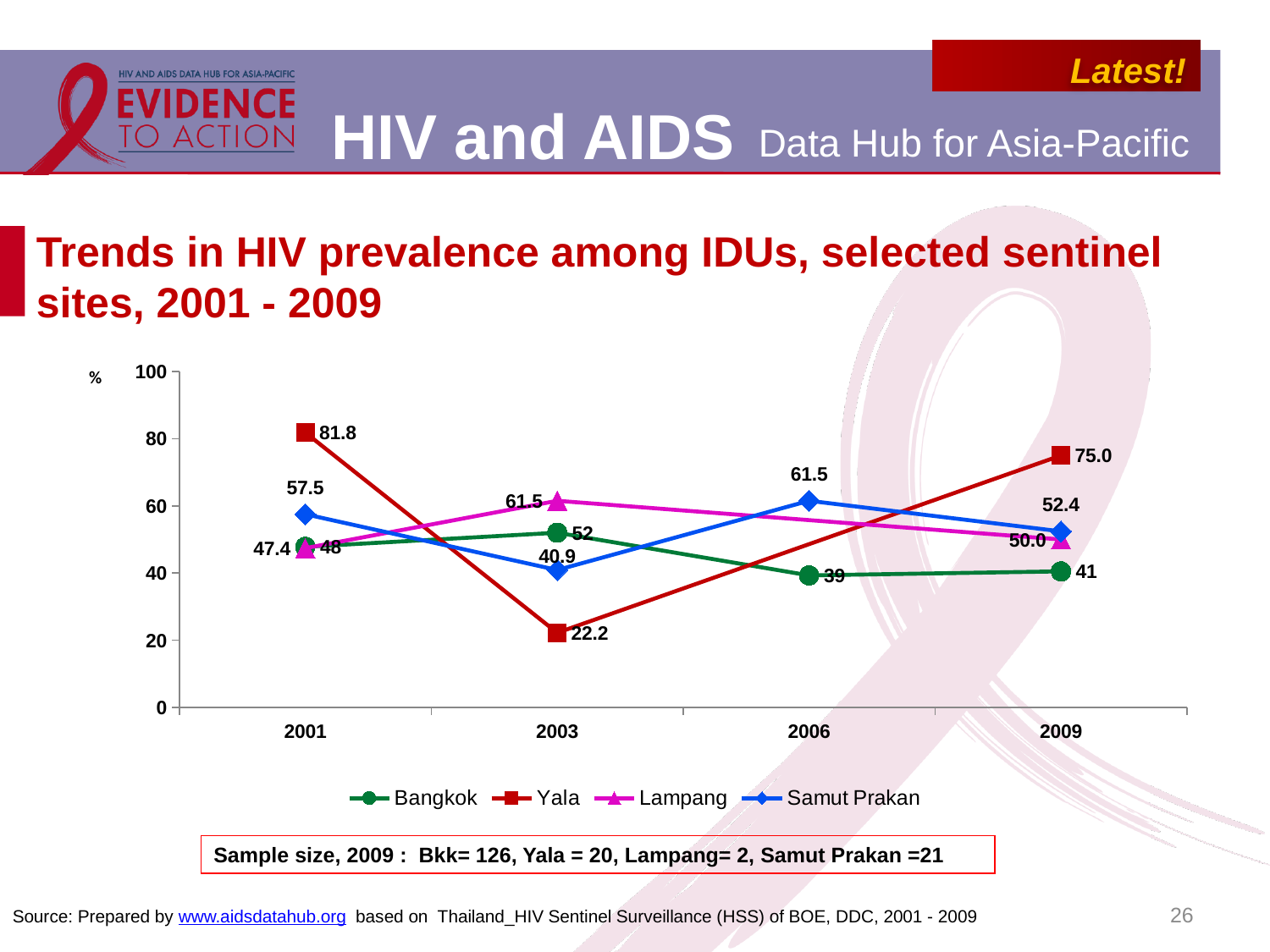

# Trends in HIV prevalence among IDUs, selected sentinel sites, 2001 - 2009

### Chart

| Category | Bangkok | Yala | Lampang | Samut Prakan |
|---|---|---|---|---|
| 2001 | 47.8 | 81.8 | 47.4 | 57.5 |
| 2003 | 52.0 | 22.2 | 61.5 | 40.9 |
| 2006 | 39.300000000000004 | None | None | 61.5 |
| 2009 | 40.5 | 75.0 | 50.0 | 52.4 |
Sample size, 2009 :  Bkk= 126, Yala = 20, Lampang= 2, Samut Prakan =21
26
Source: Prepared by www.aidsdatahub.org  based on  Thailand_HIV Sentinel Surveillance (HSS) of BOE, DDC, 2001 - 2009